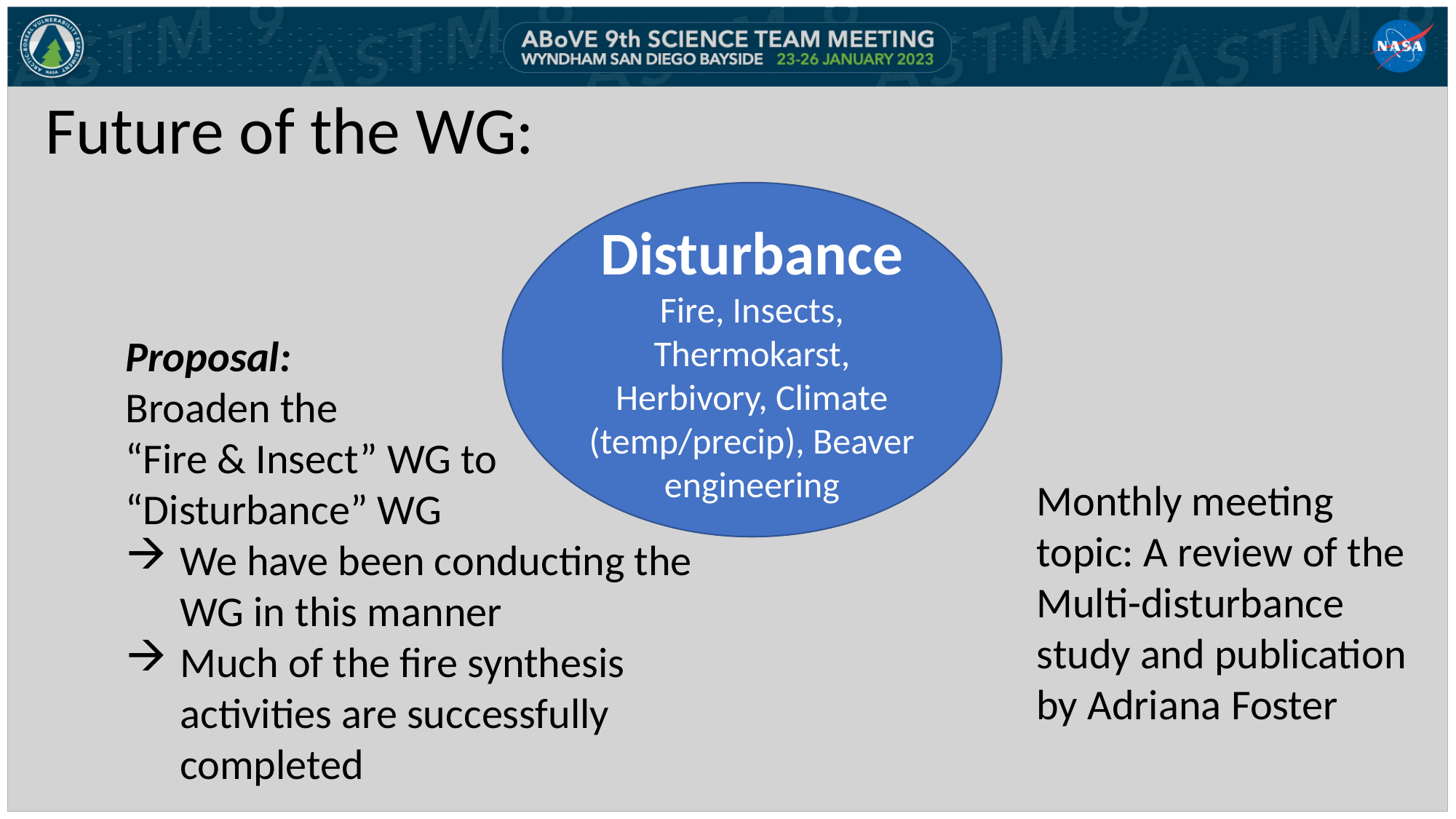

# Future of the WG:
Disturbance
Fire, Insects, Thermokarst, Herbivory, Climate (temp/precip), Beaver engineering
Proposal:
Broaden the
“Fire & Insect” WG to “Disturbance” WG
We have been conducting the WG in this manner
Much of the fire synthesis activities are successfully completed
Monthly meeting topic: A review of the Multi-disturbance study and publication by Adriana Foster